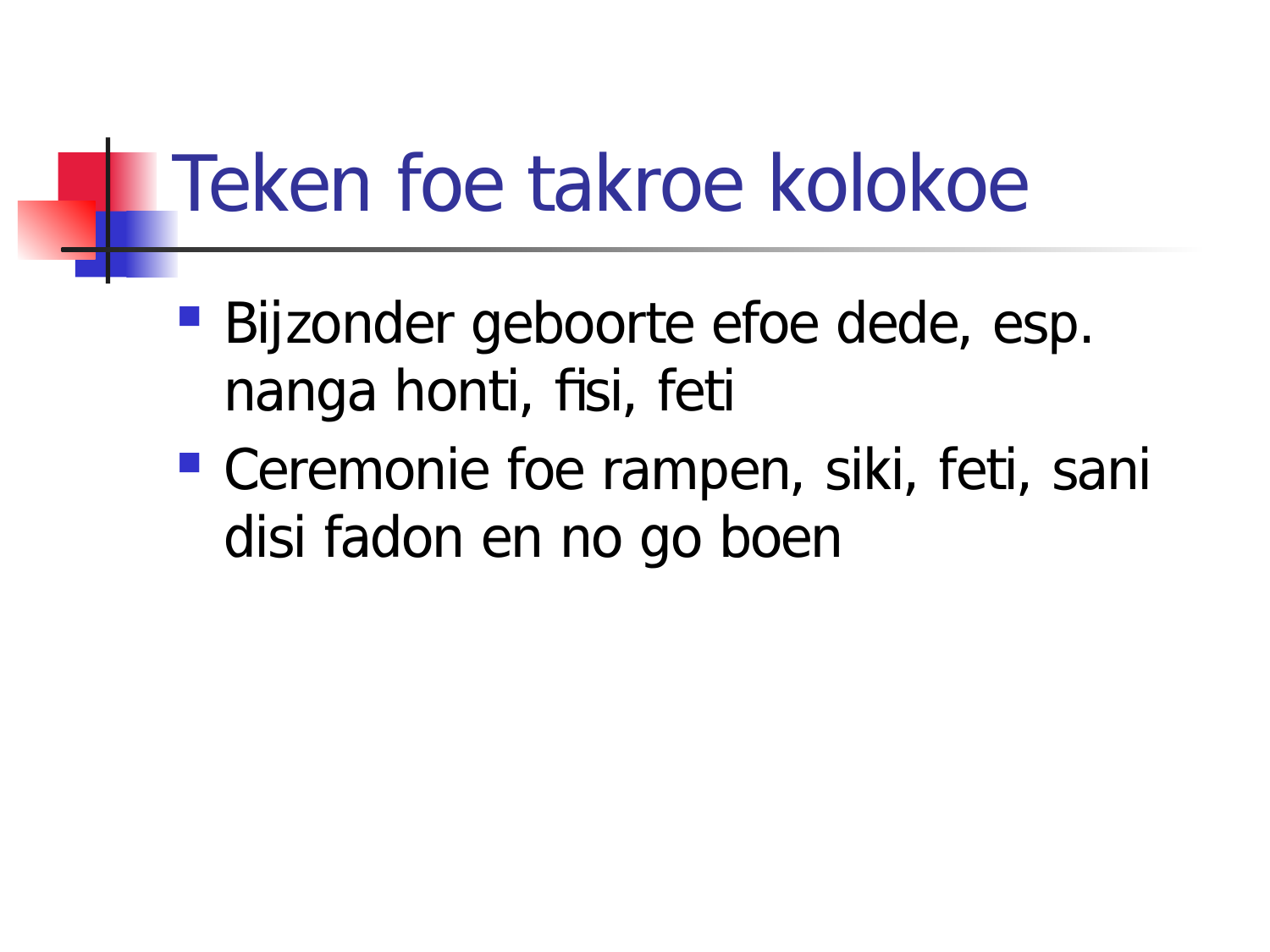

# Teken foe takroe kolokoe
Bijzonder geboorte efoe dede, esp. nanga honti, fisi, feti
Ceremonie foe rampen, siki, feti, sani disi fadon en no go boen